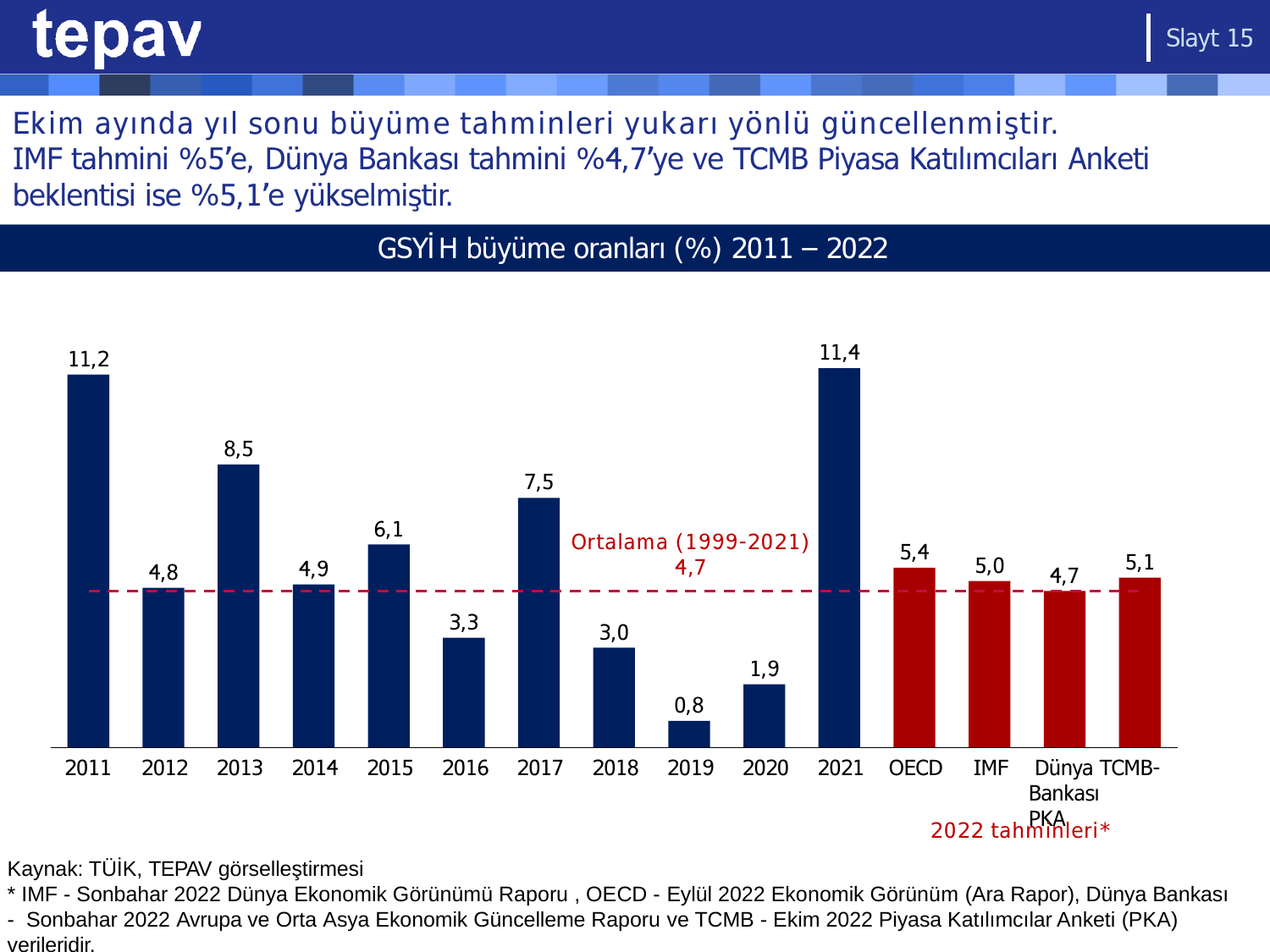

Slayt 15
# Ekim ayında yıl sonu büyüme tahminleri yukarı yönlü güncellenmiştir.
IMF tahmini %5’e, Dünya Bankası tahmini %4,7’ye ve TCMB Piyasa Katılımcıları Anketi
beklentisi ise %5,1’e yükselmiştir.
GSYİH büyüme oranları (%) 2011 – 2022

11,4
11,2

8,5
7,5
6,1
Ortalama (1999-2021)
4,7
5,4
5,1
5,0
4,9
4,8
4,7
3,3
3,0
1,9
0,8
2011	2012	2013	2014	2015	2016	2017	2018	2019	2020	2021	OECD	IMF
Dünya TCMB-  Bankası	PKA
2022 tahminleri*
Kaynak: TÜİK, TEPAV görselleştirmesi
* IMF - Sonbahar 2022 Dünya Ekonomik Görünümü Raporu , OECD - Eylül 2022 Ekonomik Görünüm (Ara Rapor), Dünya Bankası -  Sonbahar 2022 Avrupa ve Orta Asya Ekonomik Güncelleme Raporu ve TCMB - Ekim 2022 Piyasa Katılımcılar Anketi (PKA)  verileridir.